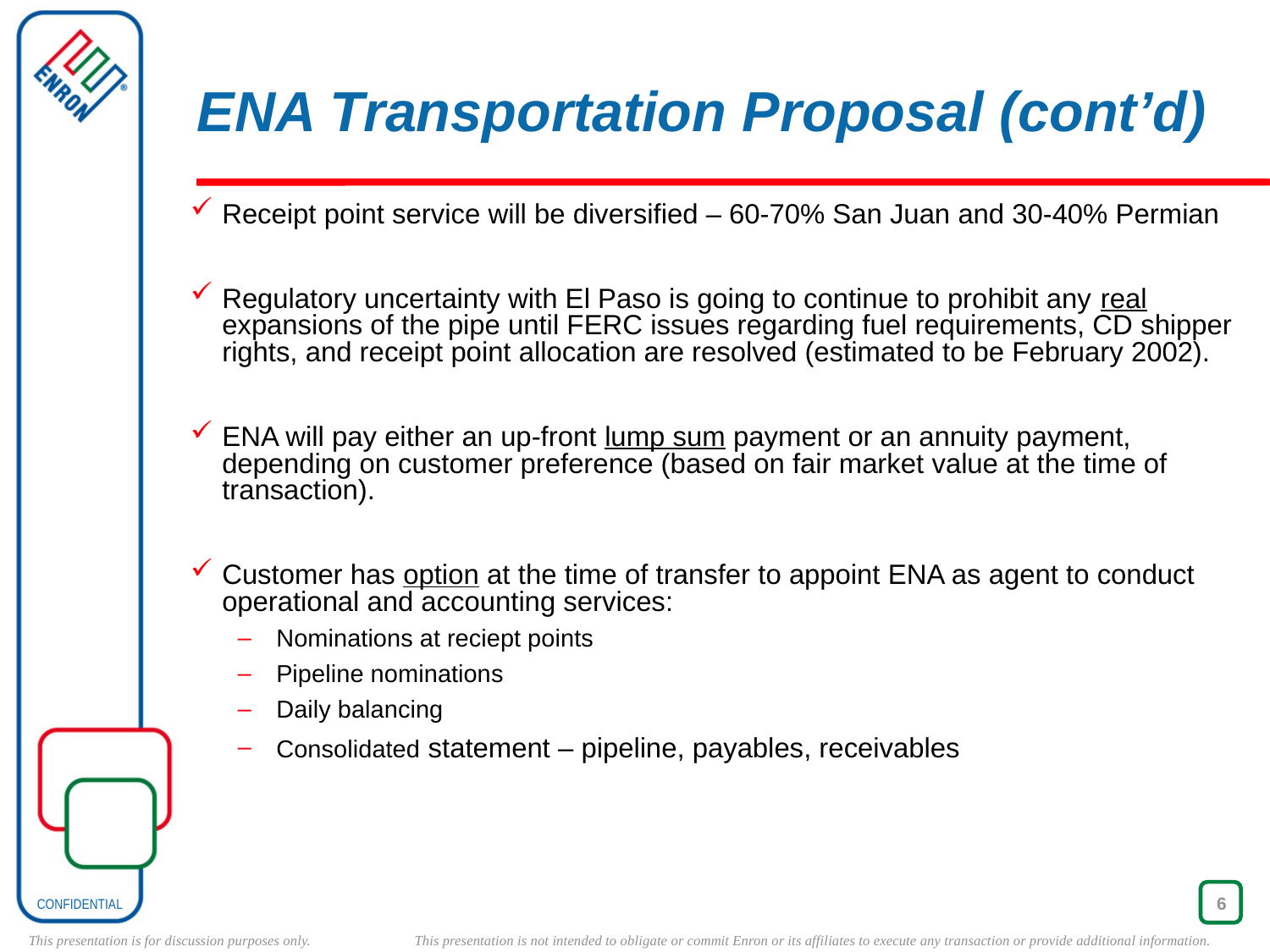

# ENA Transportation Proposal (cont’d)
Receipt point service will be diversified – 60-70% San Juan and 30-40% Permian

Regulatory uncertainty with El Paso is going to continue to prohibit any real expansions of the pipe until FERC issues regarding fuel requirements, CD shipper rights, and receipt point allocation are resolved (estimated to be February 2002).

ENA will pay either an up-front lump sum payment or an annuity payment, depending on customer preference (based on fair market value at the time of transaction).

Customer has option at the time of transfer to appoint ENA as agent to conduct operational and accounting services:
Nominations at reciept points
Pipeline nominations
Daily balancing
Consolidated statement – pipeline, payables, receivables
6